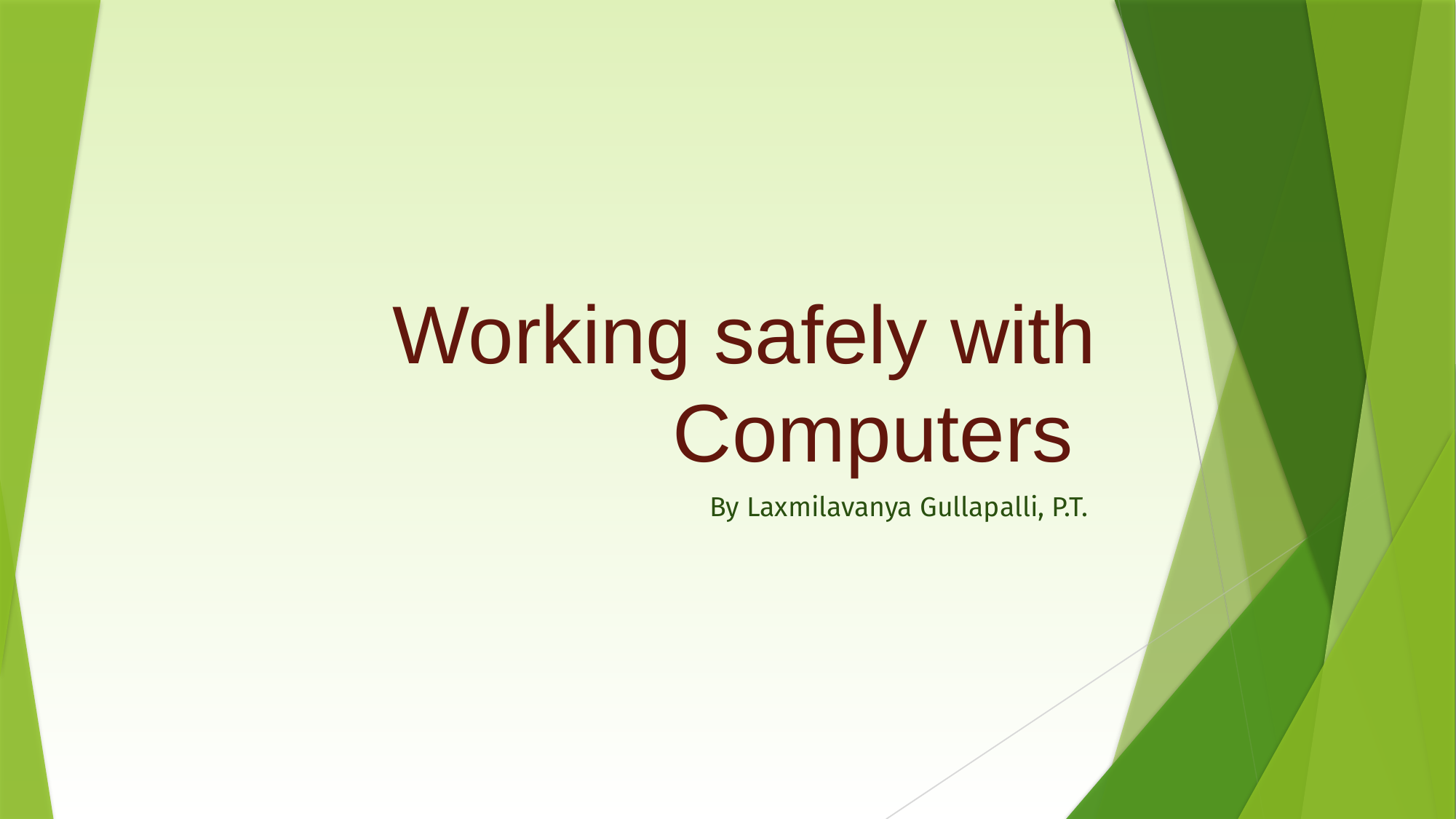

# Working safely with Computers
By Laxmilavanya Gullapalli, P.T.